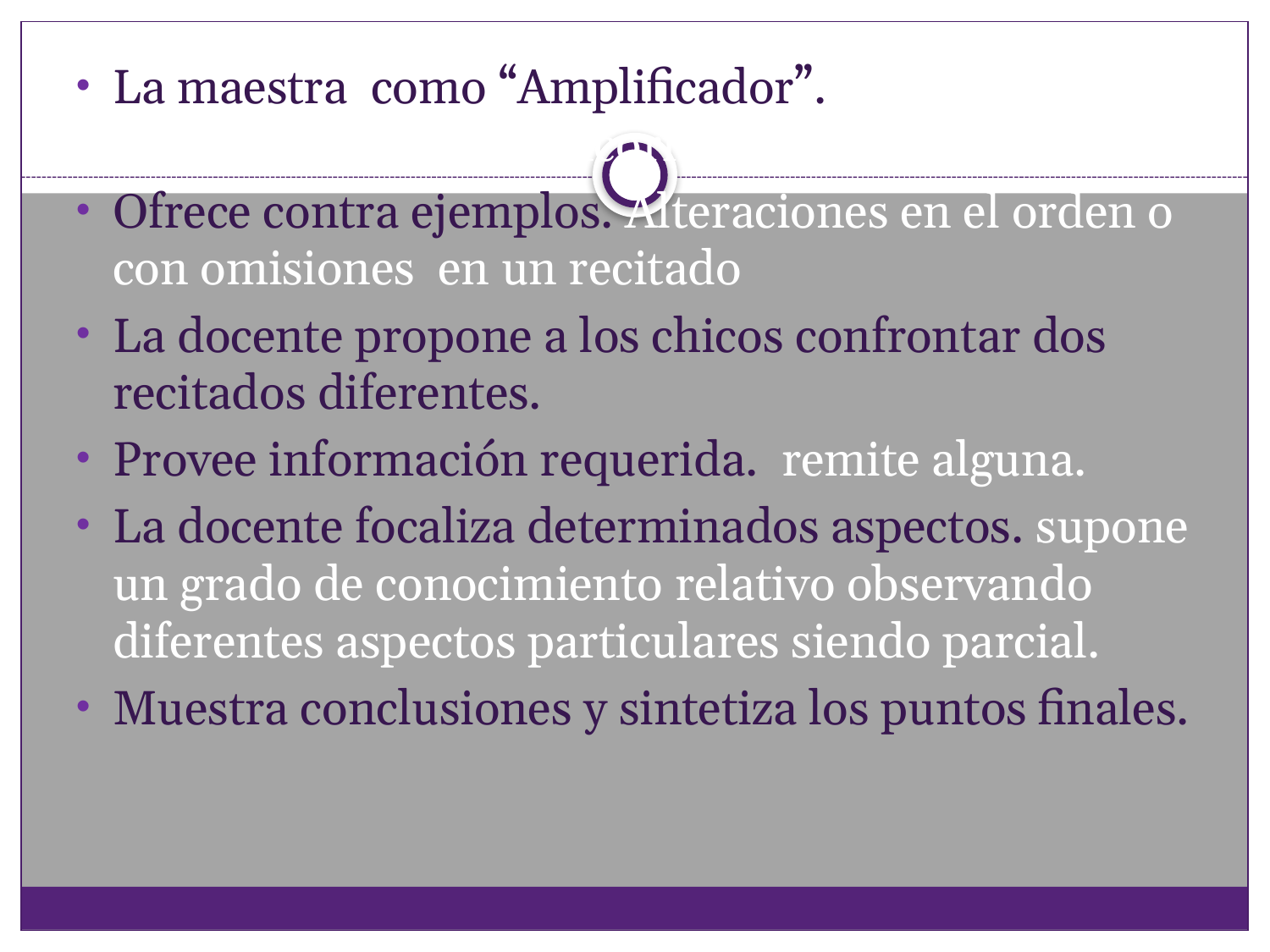

La maestra  como “Amplificador”. resalta lo afirmado, correcto o incorrecto.
Ofrece contra ejemplos. Alteraciones en el orden o con omisiones  en un recitado
La docente propone a los chicos confrontar dos recitados diferentes.
Provee información requerida.  remite alguna.
La docente focaliza determinados aspectos. supone un grado de conocimiento relativo observando diferentes aspectos particulares siendo parcial.
Muestra conclusiones y sintetiza los puntos finales.